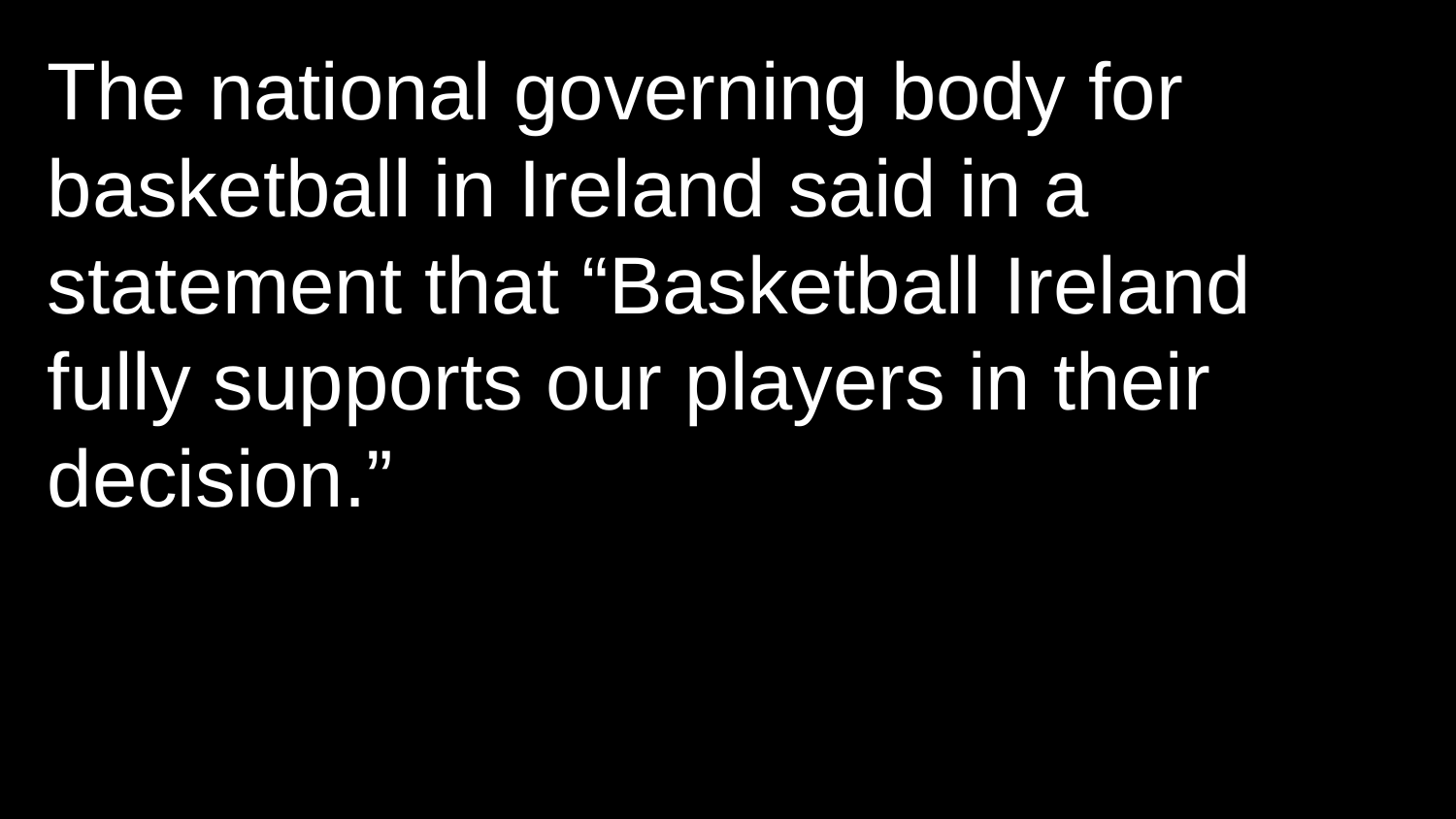

The national governing body for basketball in Ireland said in a statement that “Basketball Ireland fully supports our players in their decision.”